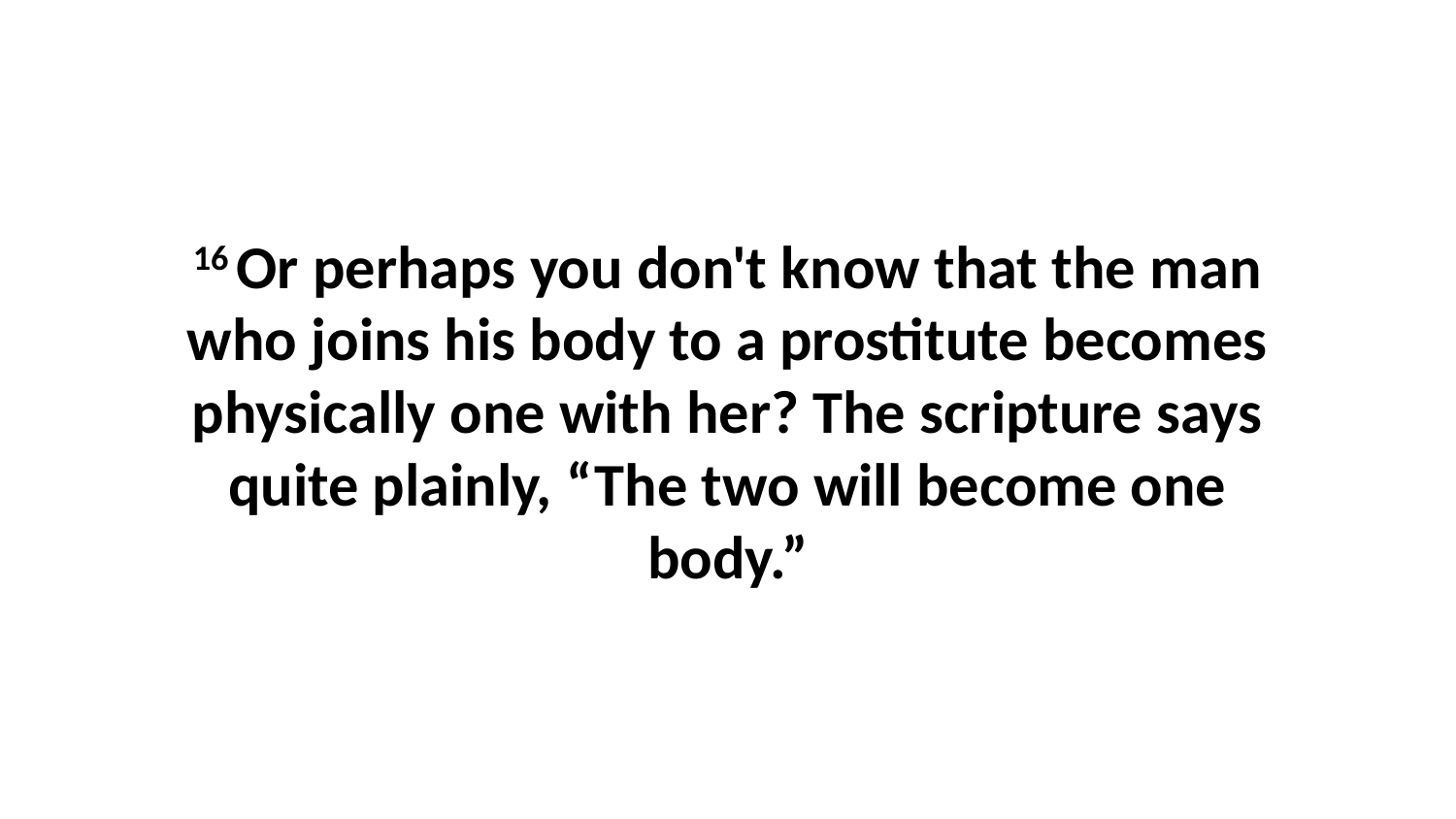

16 Or perhaps you don't know that the man who joins his body to a prostitute becomes physically one with her? The scripture says quite plainly, “The two will become one body.”